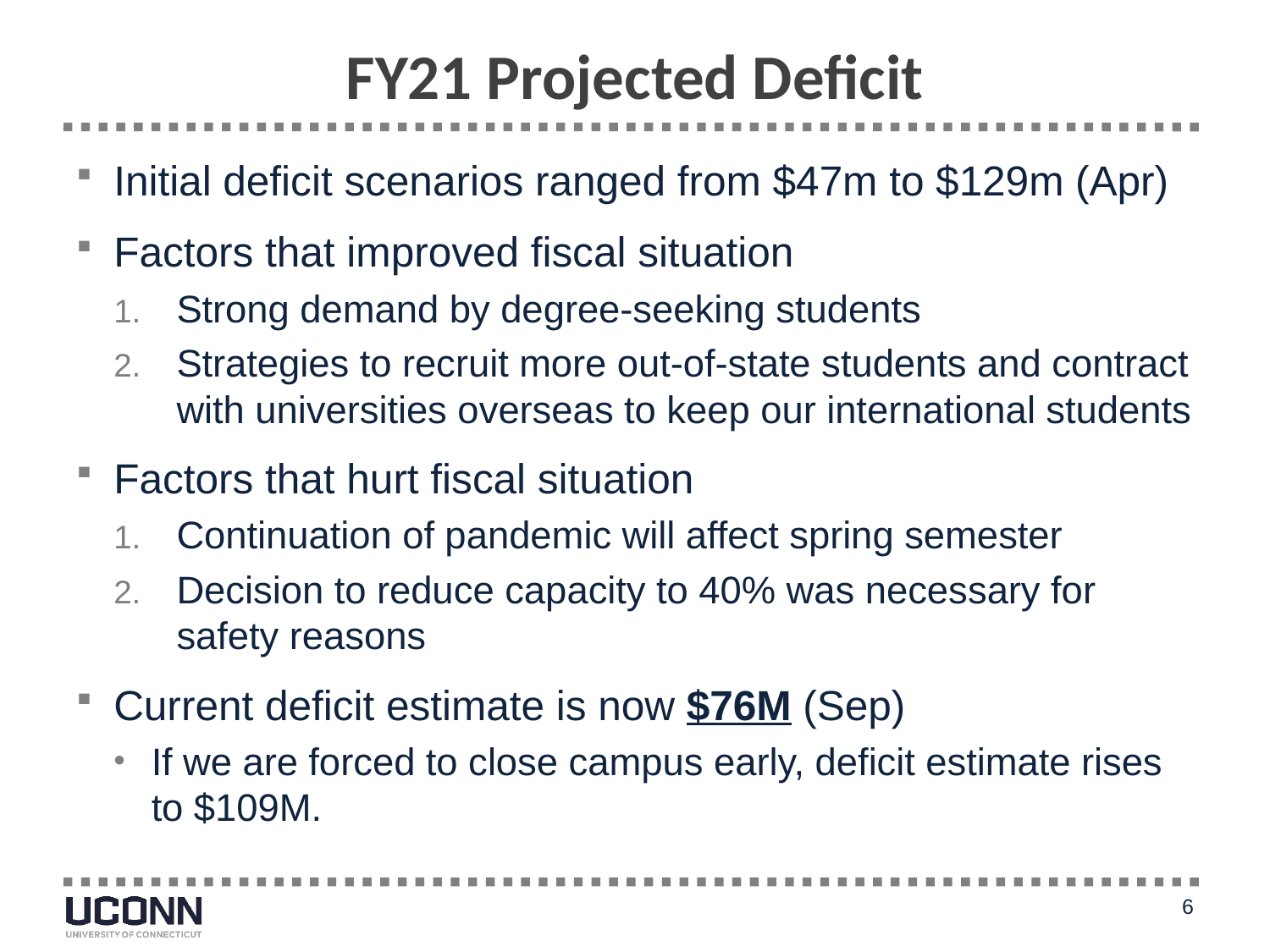

# FY21 Projected Deficit
Initial deficit scenarios ranged from $47m to $129m (Apr)
Factors that improved fiscal situation
Strong demand by degree-seeking students
Strategies to recruit more out-of-state students and contract with universities overseas to keep our international students
Factors that hurt fiscal situation
Continuation of pandemic will affect spring semester
Decision to reduce capacity to 40% was necessary for safety reasons
Current deficit estimate is now $76M (Sep)
If we are forced to close campus early, deficit estimate rises to $109M.
6